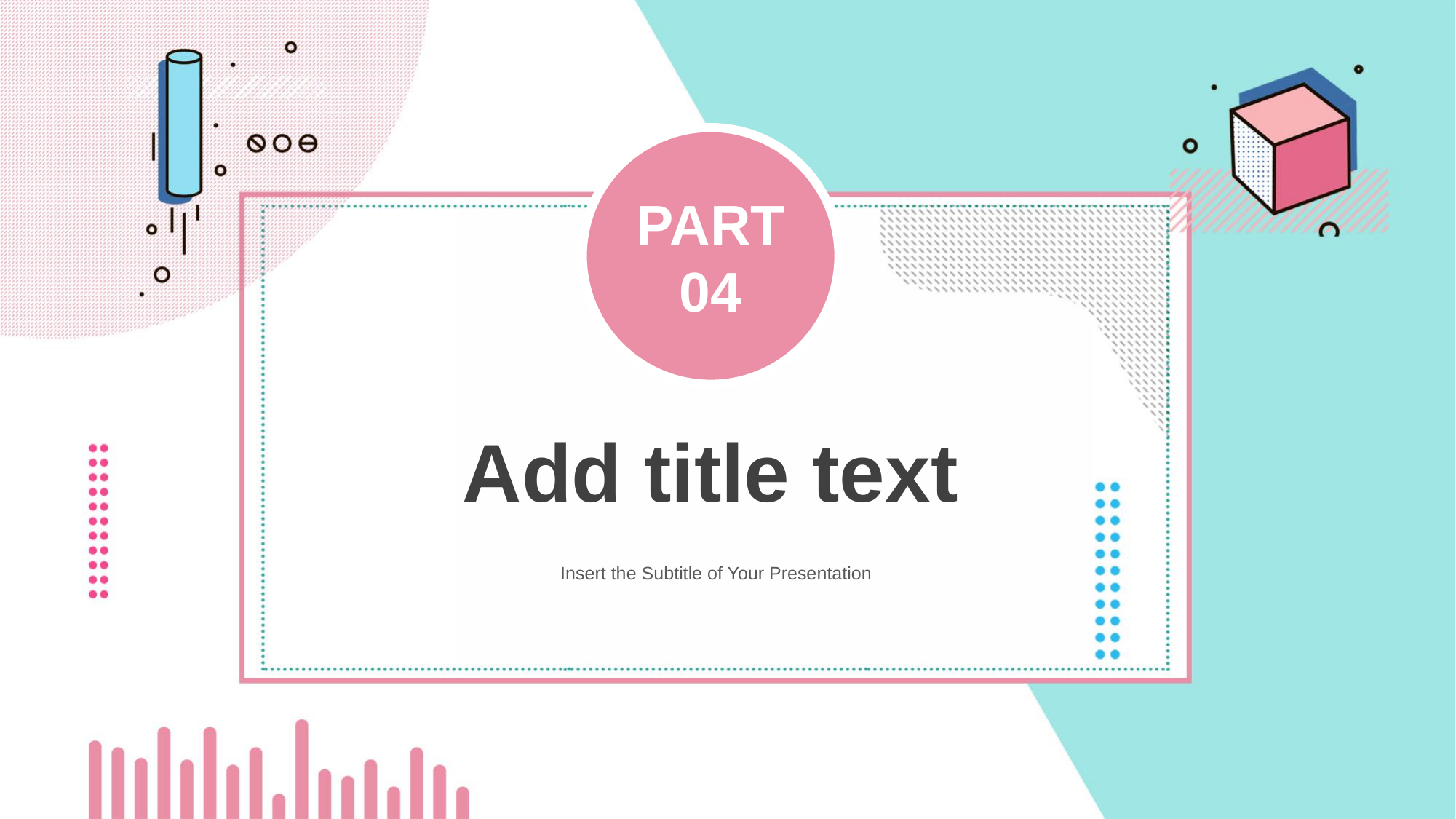

PART
04
Add title text
Insert the Subtitle of Your Presentation